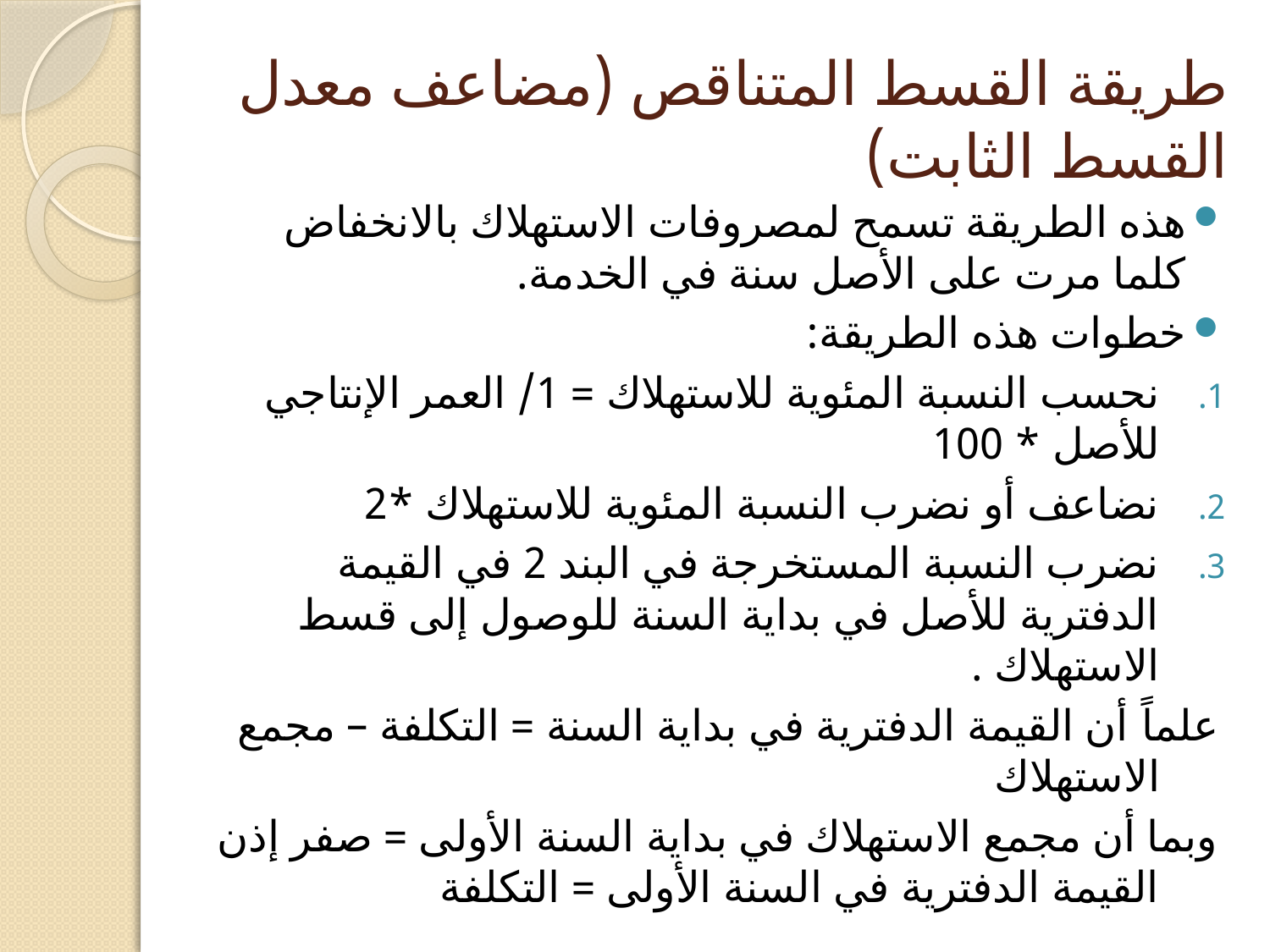

# طريقة القسط المتناقص (مضاعف معدل القسط الثابت)
هذه الطريقة تسمح لمصروفات الاستهلاك بالانخفاض كلما مرت على الأصل سنة في الخدمة.
خطوات هذه الطريقة:
نحسب النسبة المئوية للاستهلاك = 1/ العمر الإنتاجي للأصل * 100
نضاعف أو نضرب النسبة المئوية للاستهلاك *2
نضرب النسبة المستخرجة في البند 2 في القيمة الدفترية للأصل في بداية السنة للوصول إلى قسط الاستهلاك .
علماً أن القيمة الدفترية في بداية السنة = التكلفة – مجمع الاستهلاك
وبما أن مجمع الاستهلاك في بداية السنة الأولى = صفر إذن القيمة الدفترية في السنة الأولى = التكلفة